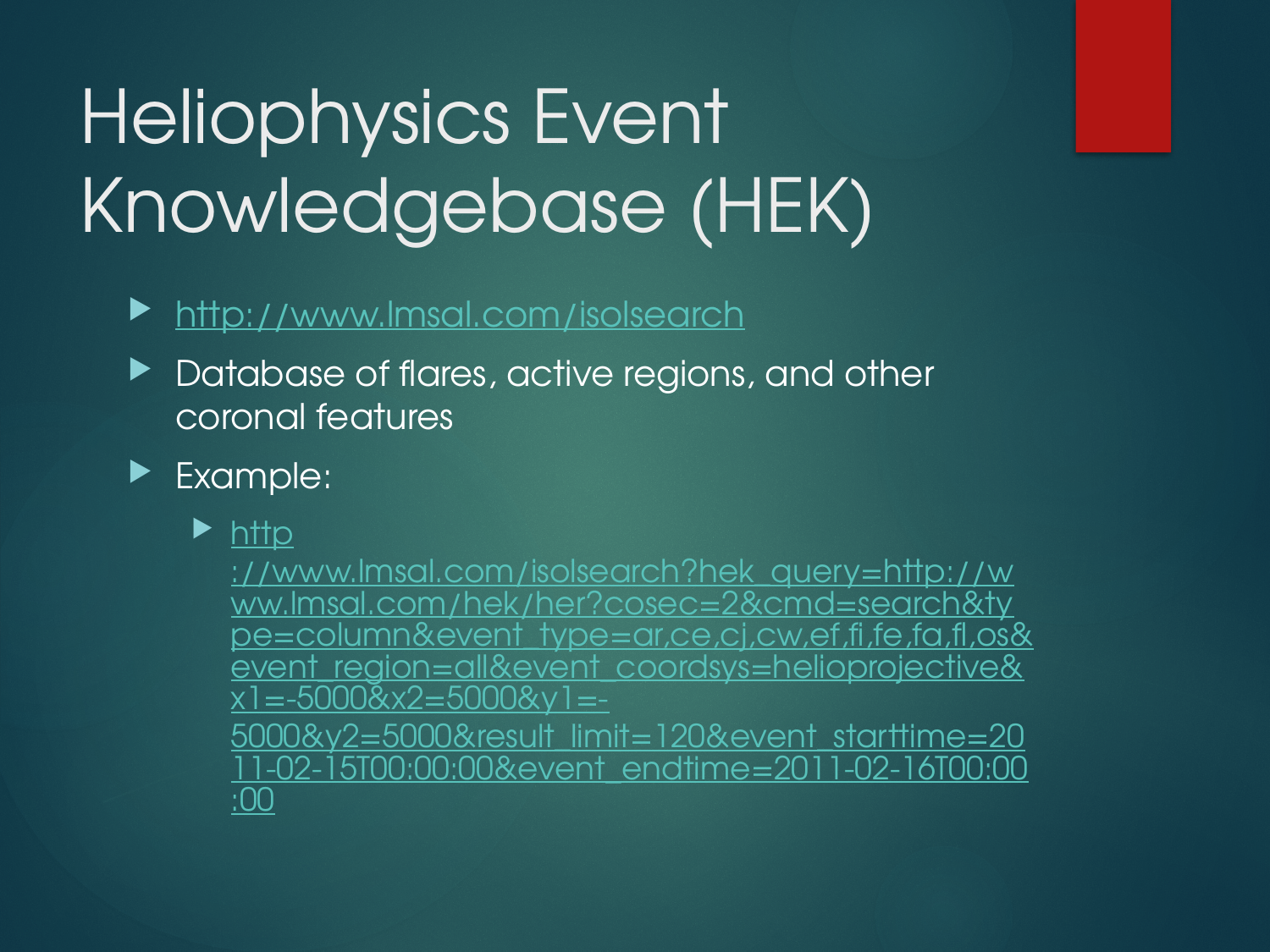

# Heliophysics Event Knowledgebase (HEK)
http://www.lmsal.com/isolsearch
Database of flares, active regions, and other coronal features
Example:
http://www.lmsal.com/isolsearch?hek_query=http://www.lmsal.com/hek/her?cosec=2&cmd=search&type=column&event_type=ar,ce,cj,cw,ef,fi,fe,fa,fl,os&event_region=all&event_coordsys=helioprojective&x1=-5000&x2=5000&y1=-5000&y2=5000&result_limit=120&event_starttime=2011-02-15T00:00:00&event_endtime=2011-02-16T00:00:00